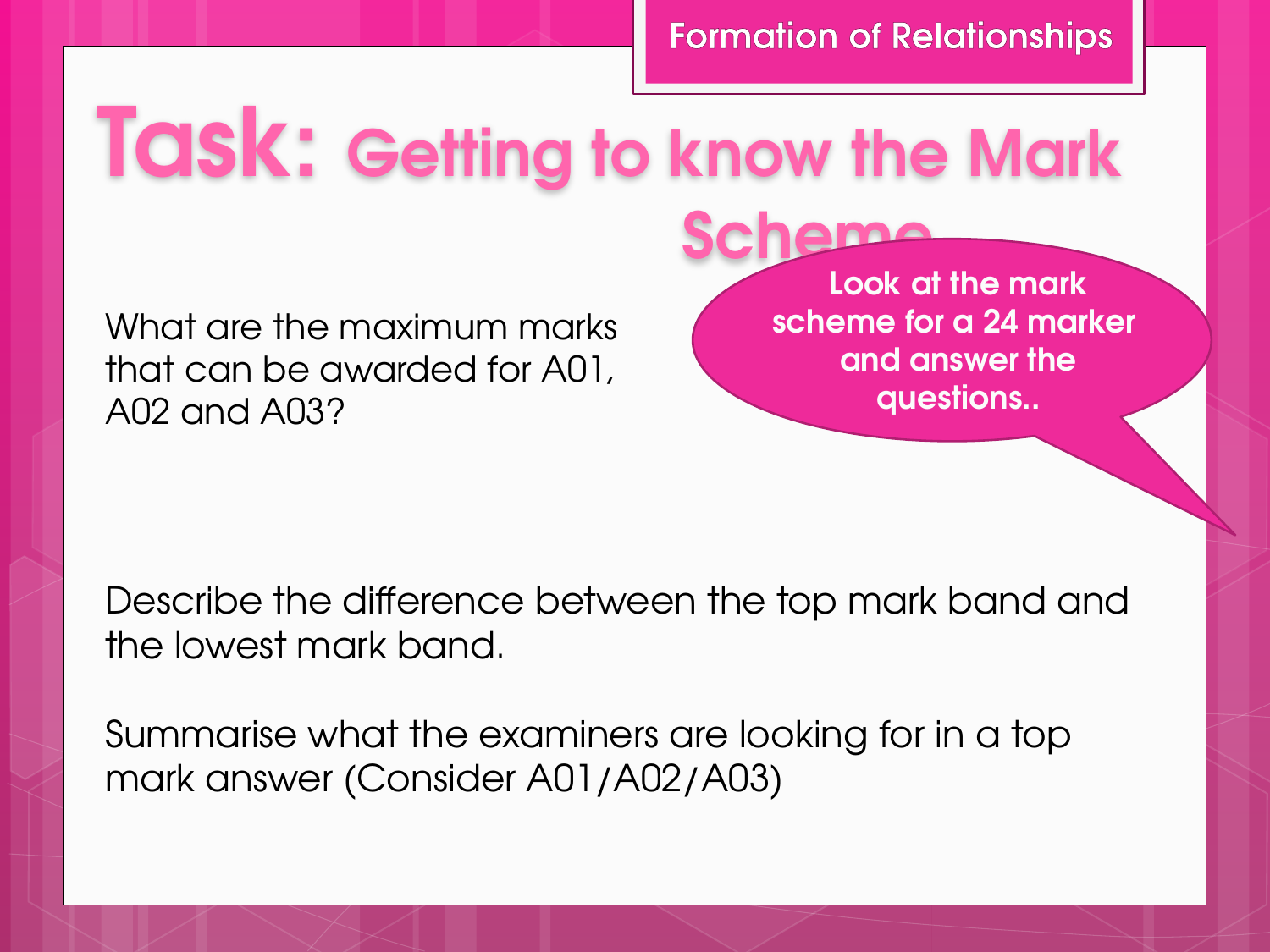

Formation of Relationships
 Task: Getting to know the Mark 				             Scheme…

Look at the mark scheme for a 24 marker  and answer the questions..
What are the maximum marks that can be awarded for A01, A02 and A03?

Describe the difference between the top mark band and the lowest mark band.

Summarise what the examiners are looking for in a top mark answer (Consider A01/A02/A03)